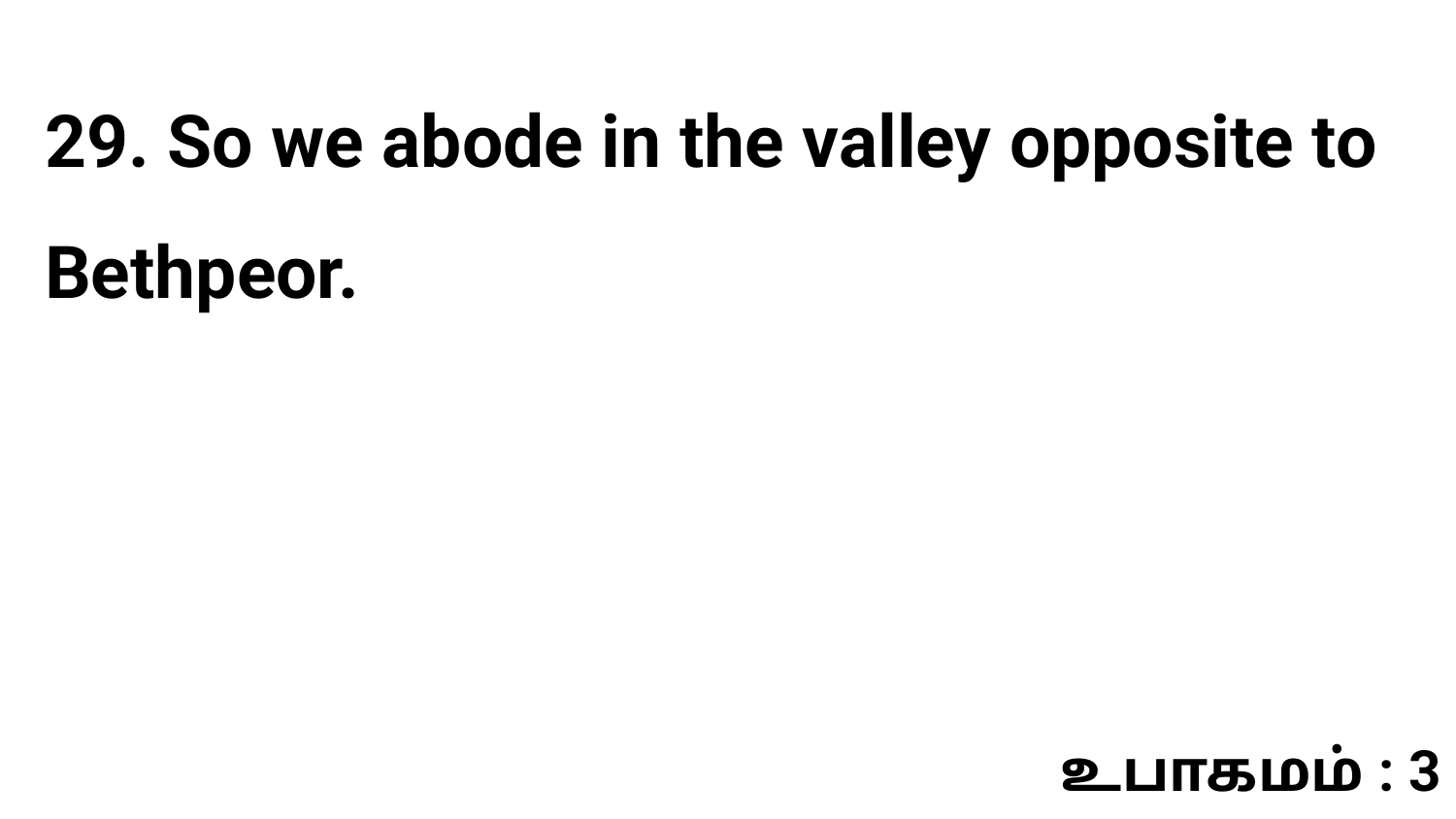

29. So we abode in the valley opposite to Bethpeor.
உபாகமம் : 3